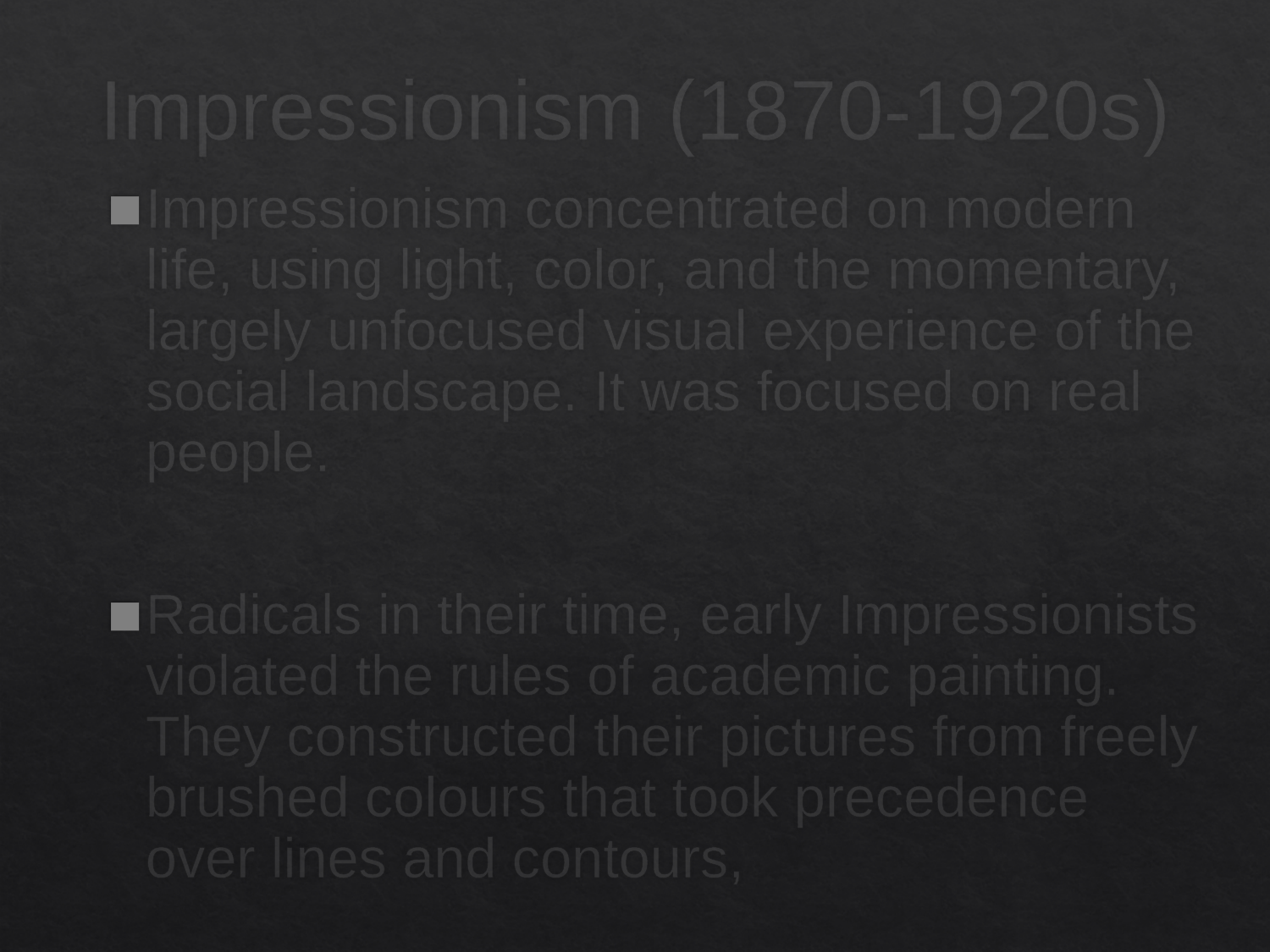

# Impressionism (1870-1920s)
Impressionism concentrated on modern life, using light, color, and the momentary, largely unfocused visual experience of the social landscape. It was focused on real people.

Radicals in their time, early Impressionists violated the rules of academic painting. They constructed their pictures from freely brushed colours that took precedence over lines and contours,